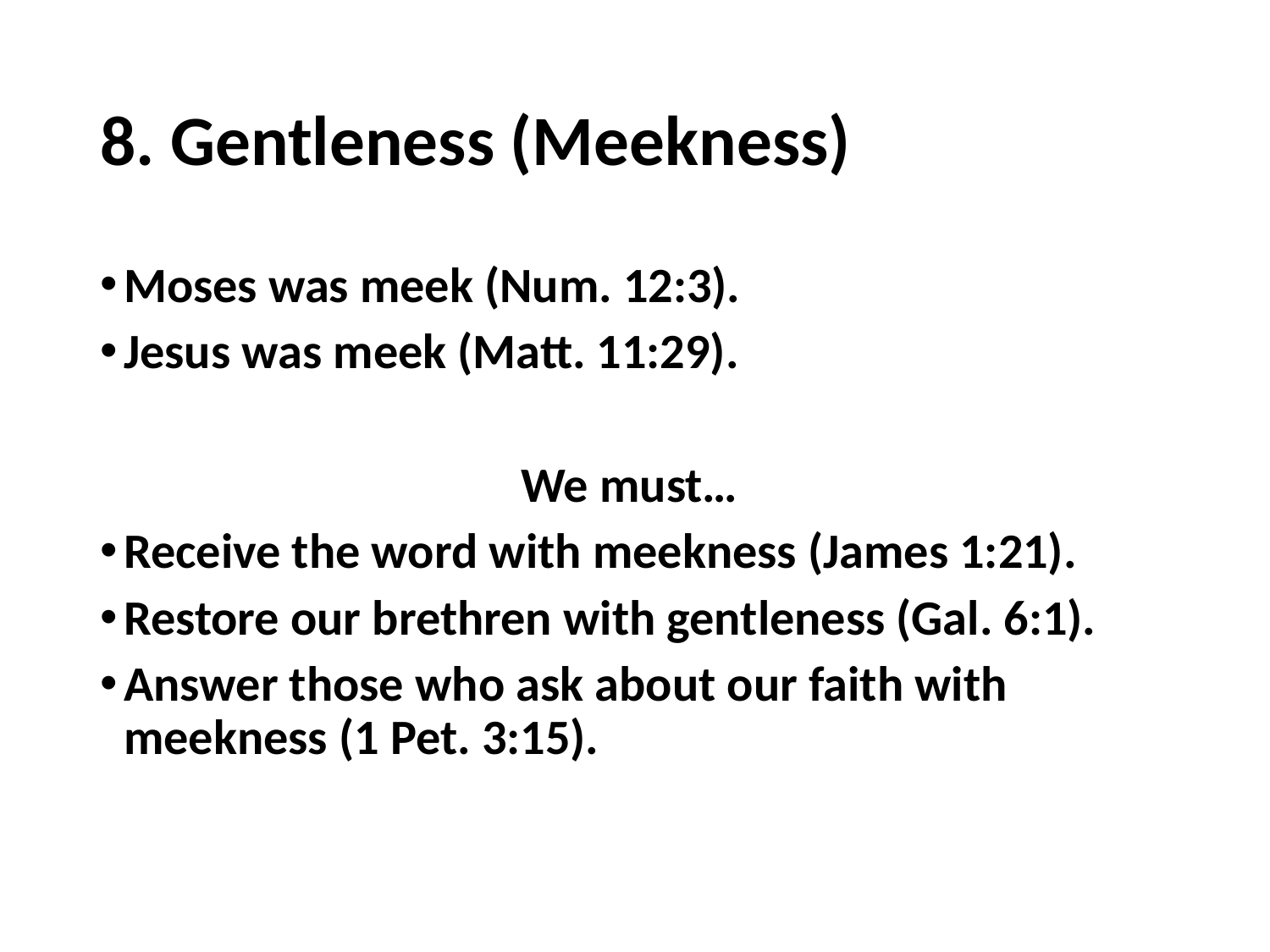

# 8. Gentleness (Meekness)
Moses was meek (Num. 12:3).
Jesus was meek (Matt. 11:29).

We must…
Receive the word with meekness (James 1:21).
Restore our brethren with gentleness (Gal. 6:1).
Answer those who ask about our faith with meekness (1 Pet. 3:15).